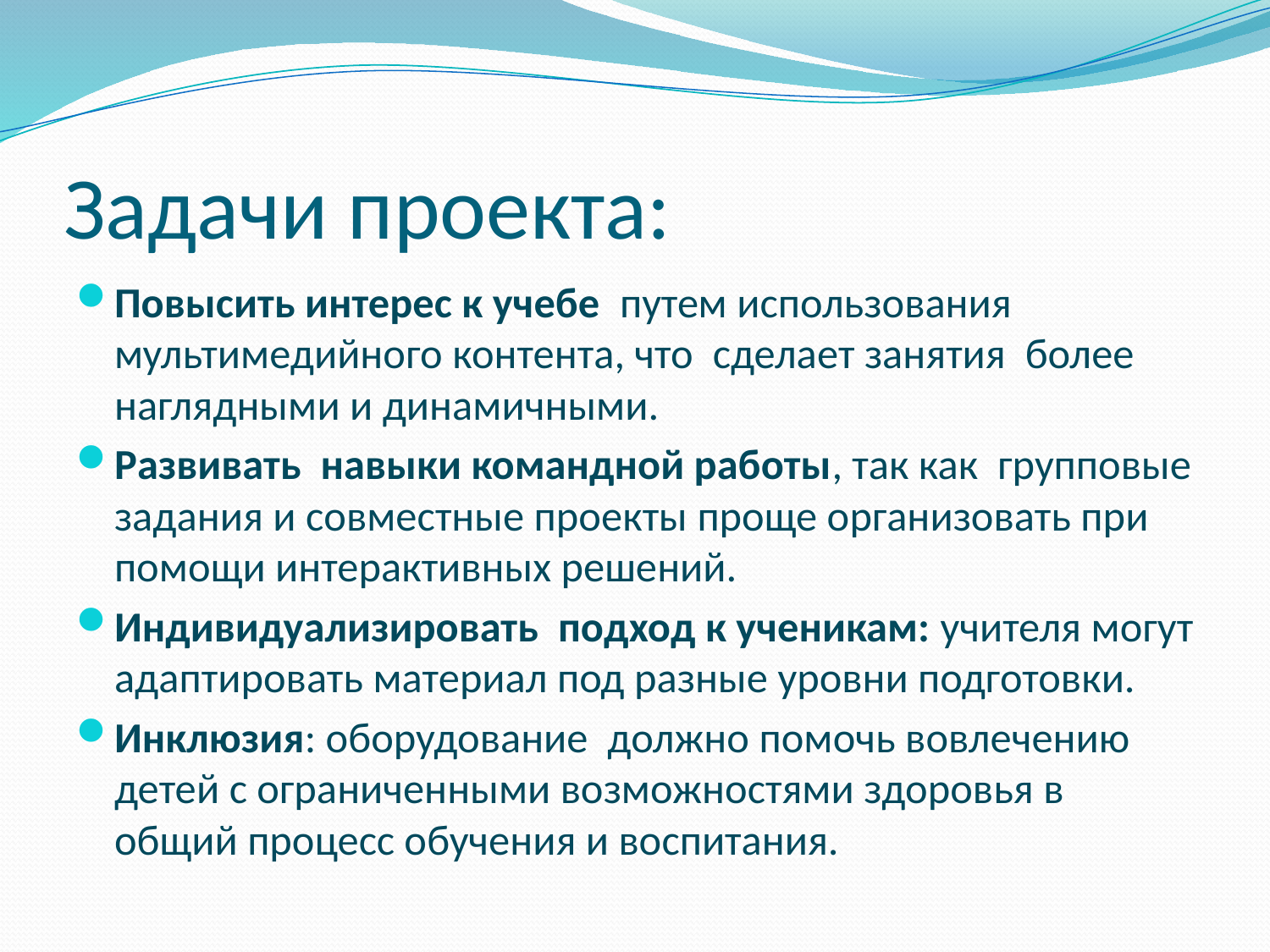

# Задачи проекта:
Повысить интерес к учебе  путем использования мультимедийного контента, что  сделает занятия  более наглядными и динамичными.
Развивать  навыки командной работы, так как  групповые задания и совместные проекты проще организовать при помощи интерактивных решений.
Индивидуализировать  подход к ученикам: учителя могут адаптировать материал под разные уровни подготовки.
Инклюзия: оборудование  должно помочь вовлечению детей с ограниченными возможностями здоровья в общий процесс обучения и воспитания.